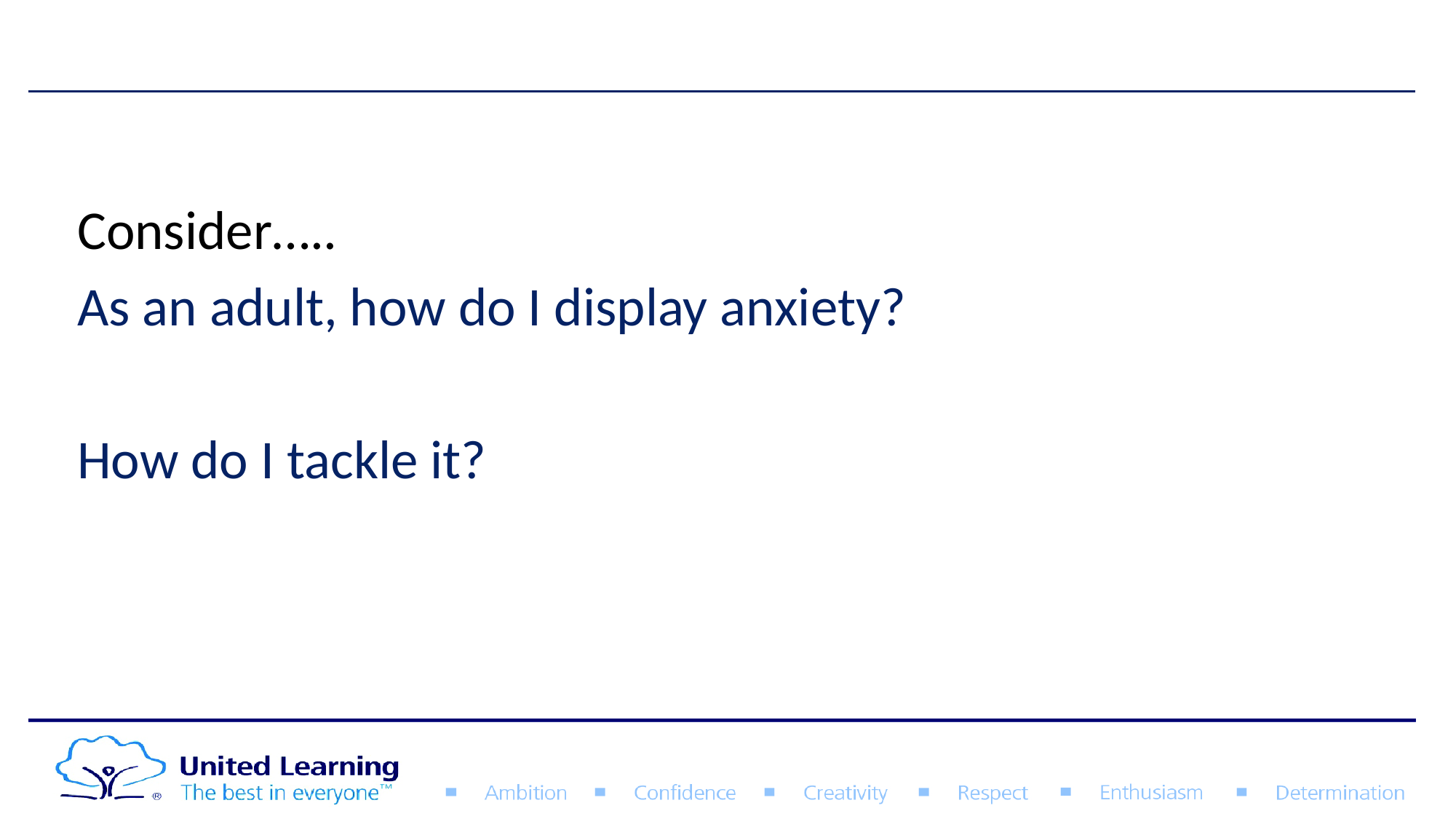

Consider…..
As an adult, how do I display anxiety?

How do I tackle it?